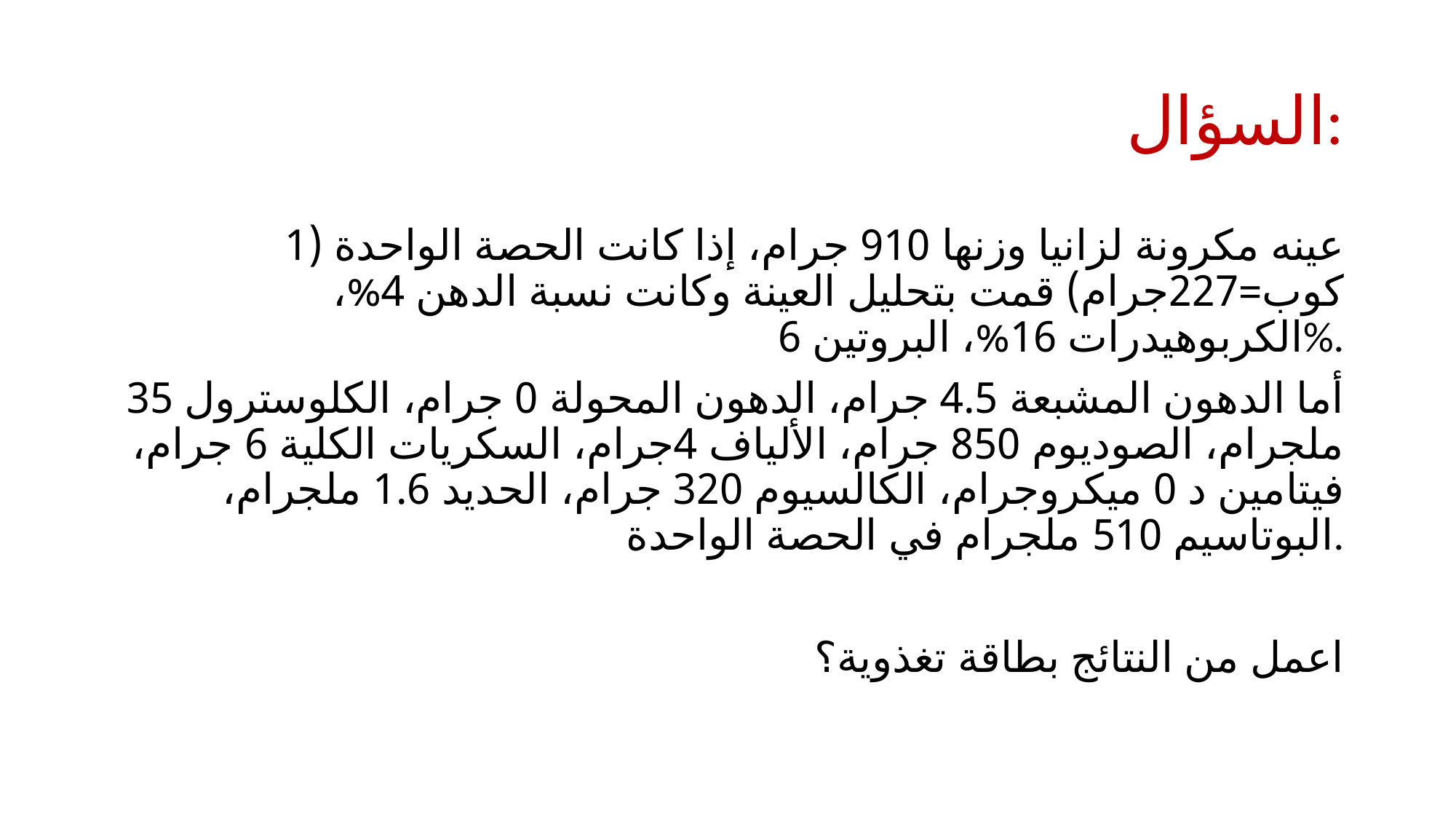

# السؤال:
عينه مكرونة لزانيا وزنها 910 جرام، إذا كانت الحصة الواحدة (1 كوب=227جرام) قمت بتحليل العينة وكانت نسبة الدهن 4%، الكربوهيدرات 16%، البروتين 6%.
أما الدهون المشبعة 4.5 جرام، الدهون المحولة 0 جرام، الكلوسترول 35 ملجرام، الصوديوم 850 جرام، الألياف 4جرام، السكريات الكلية 6 جرام، فيتامين د 0 ميكروجرام، الكالسيوم 320 جرام، الحديد 1.6 ملجرام، البوتاسيم 510 ملجرام في الحصة الواحدة.

اعمل من النتائج بطاقة تغذوية؟